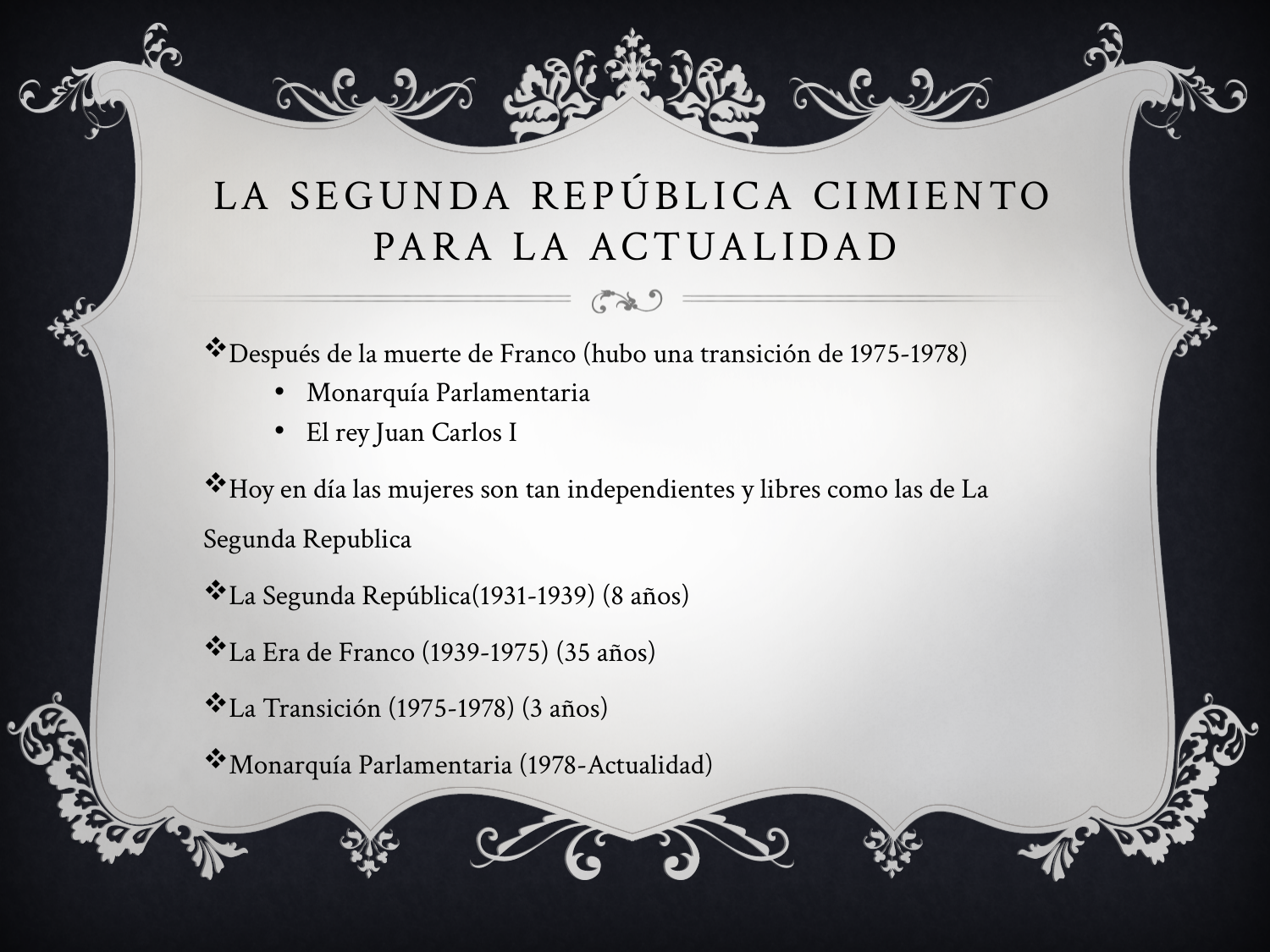

# La segunda república cimiento para la actualidad
Después de la muerte de Franco (hubo una transición de 1975-1978)
Monarquía Parlamentaria
El rey Juan Carlos I
Hoy en día las mujeres son tan independientes y libres como las de La Segunda Republica
La Segunda República(1931-1939) (8 años)
La Era de Franco (1939-1975) (35 años)
La Transición (1975-1978) (3 años)
Monarquía Parlamentaria (1978-Actualidad)